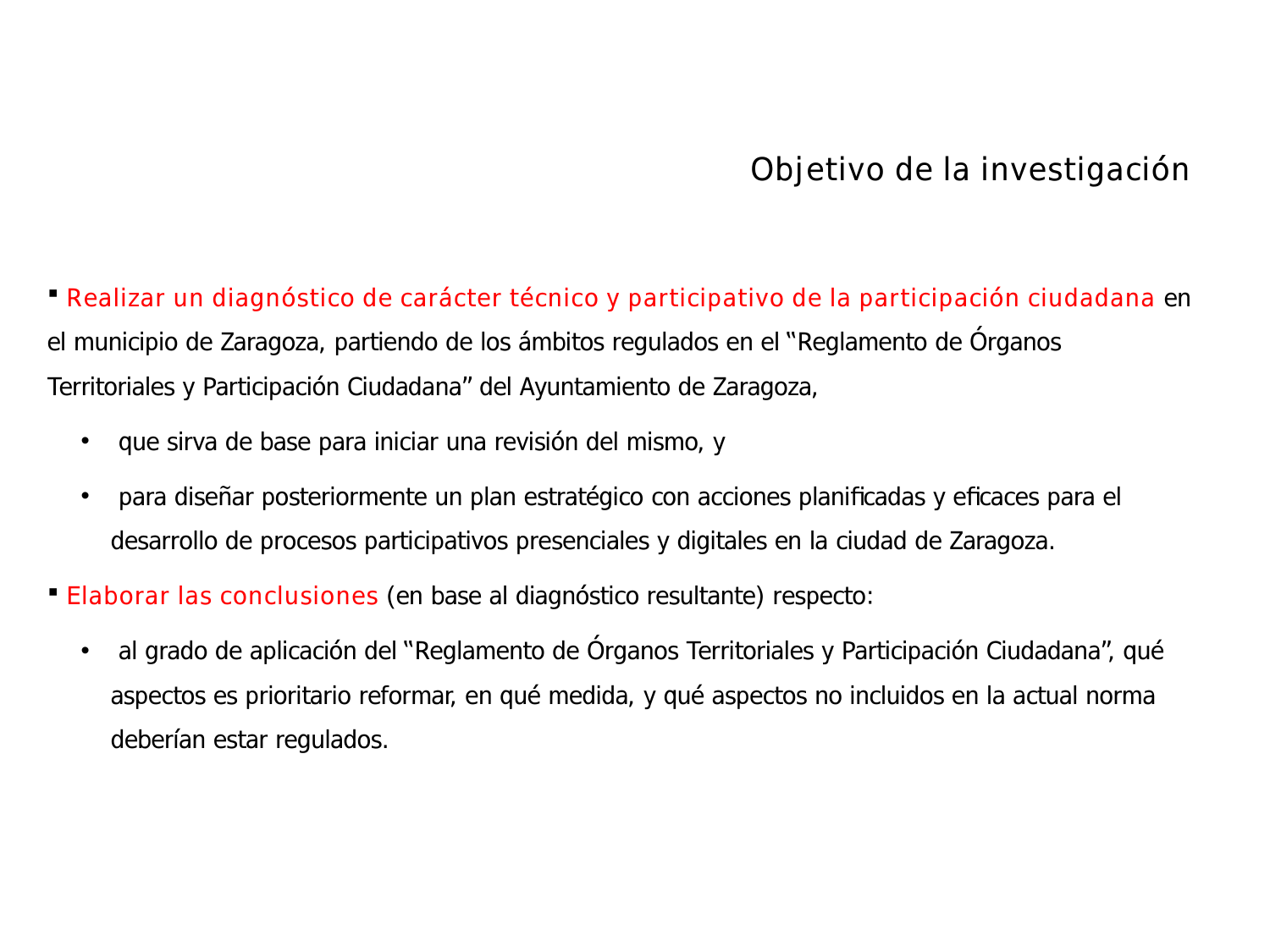

Objetivo de la investigación
 Realizar un diagnóstico de carácter técnico y participativo de la participación ciudadana en el municipio de Zaragoza, partiendo de los ámbitos regulados en el “Reglamento de Órganos Territoriales y Participación Ciudadana” del Ayuntamiento de Zaragoza,
 que sirva de base para iniciar una revisión del mismo, y
 para diseñar posteriormente un plan estratégico con acciones planificadas y eficaces para el desarrollo de procesos participativos presenciales y digitales en la ciudad de Zaragoza.
 Elaborar las conclusiones (en base al diagnóstico resultante) respecto:
 al grado de aplicación del “Reglamento de Órganos Territoriales y Participación Ciudadana”, qué aspectos es prioritario reformar, en qué medida, y qué aspectos no incluidos en la actual norma deberían estar regulados.